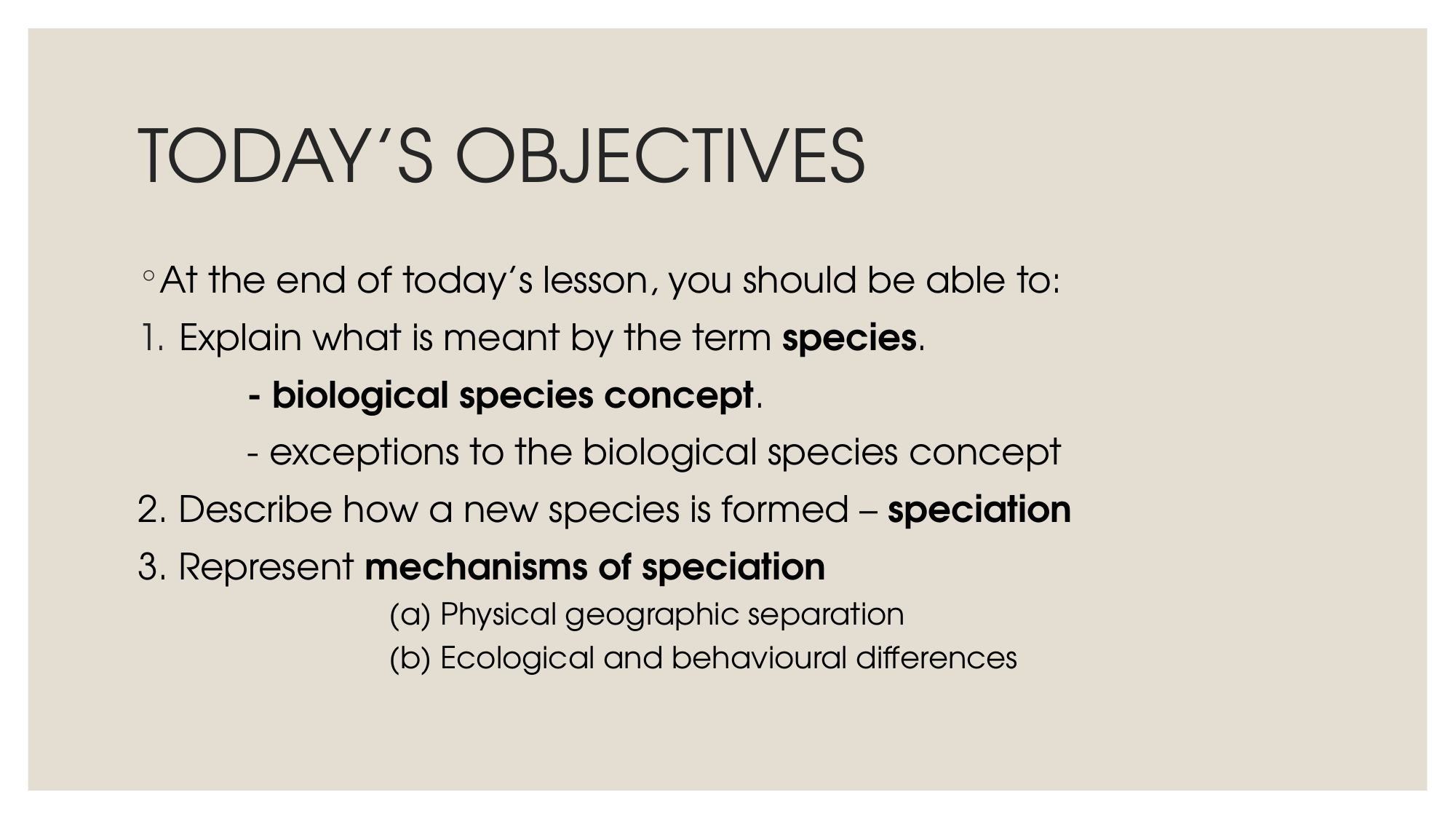

# TODAY’S OBJECTIVES
At the end of today’s lesson, you should be able to:
Explain what is meant by the term species.
	- biological species concept.
	- exceptions to the biological species concept
2. Describe how a new species is formed – speciation
3. Represent mechanisms of speciation
		(a) Physical geographic separation
		(b) Ecological and behavioural differences